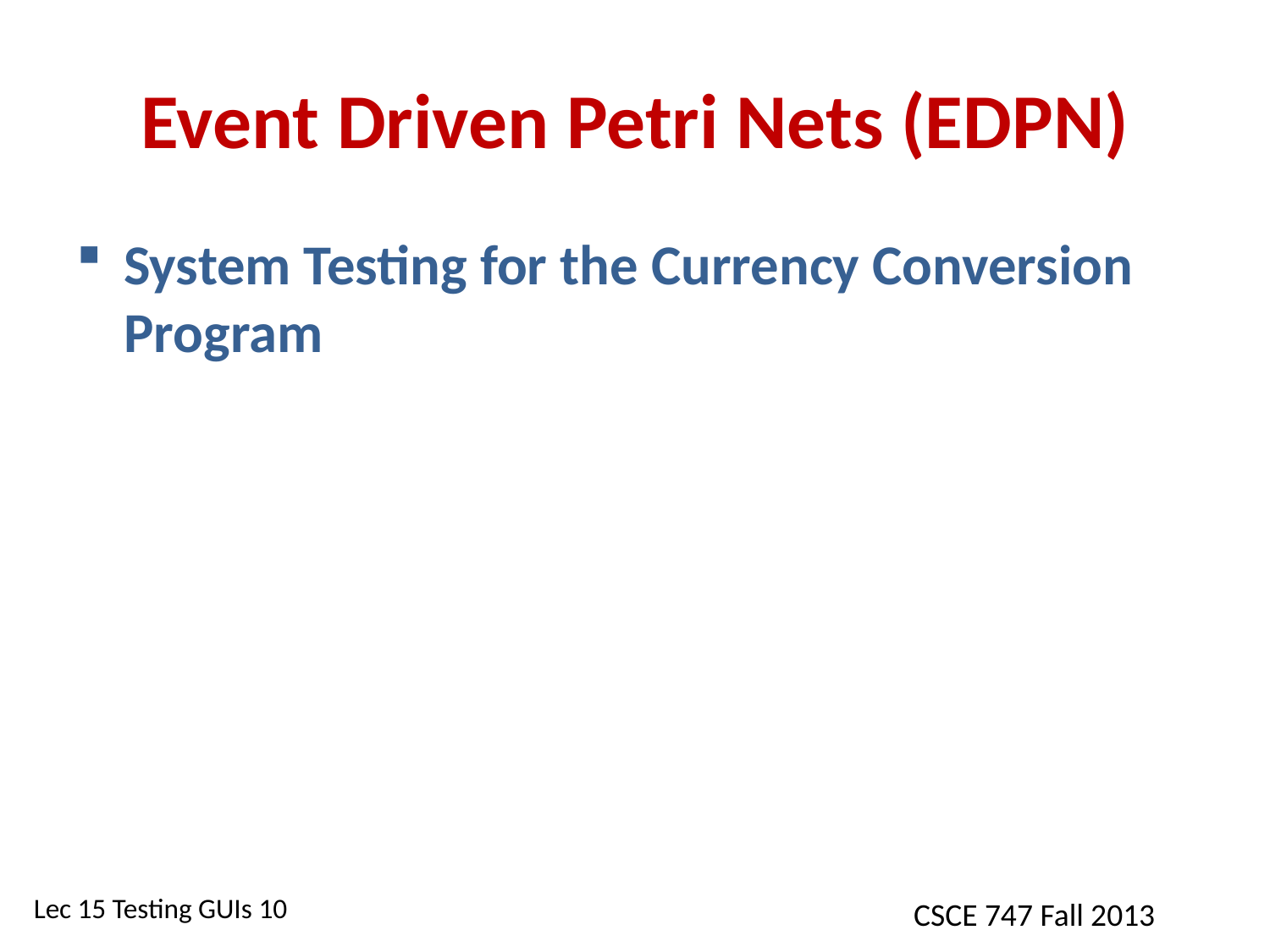

# Event Driven Petri Nets (EDPN)
System Testing for the Currency Conversion Program